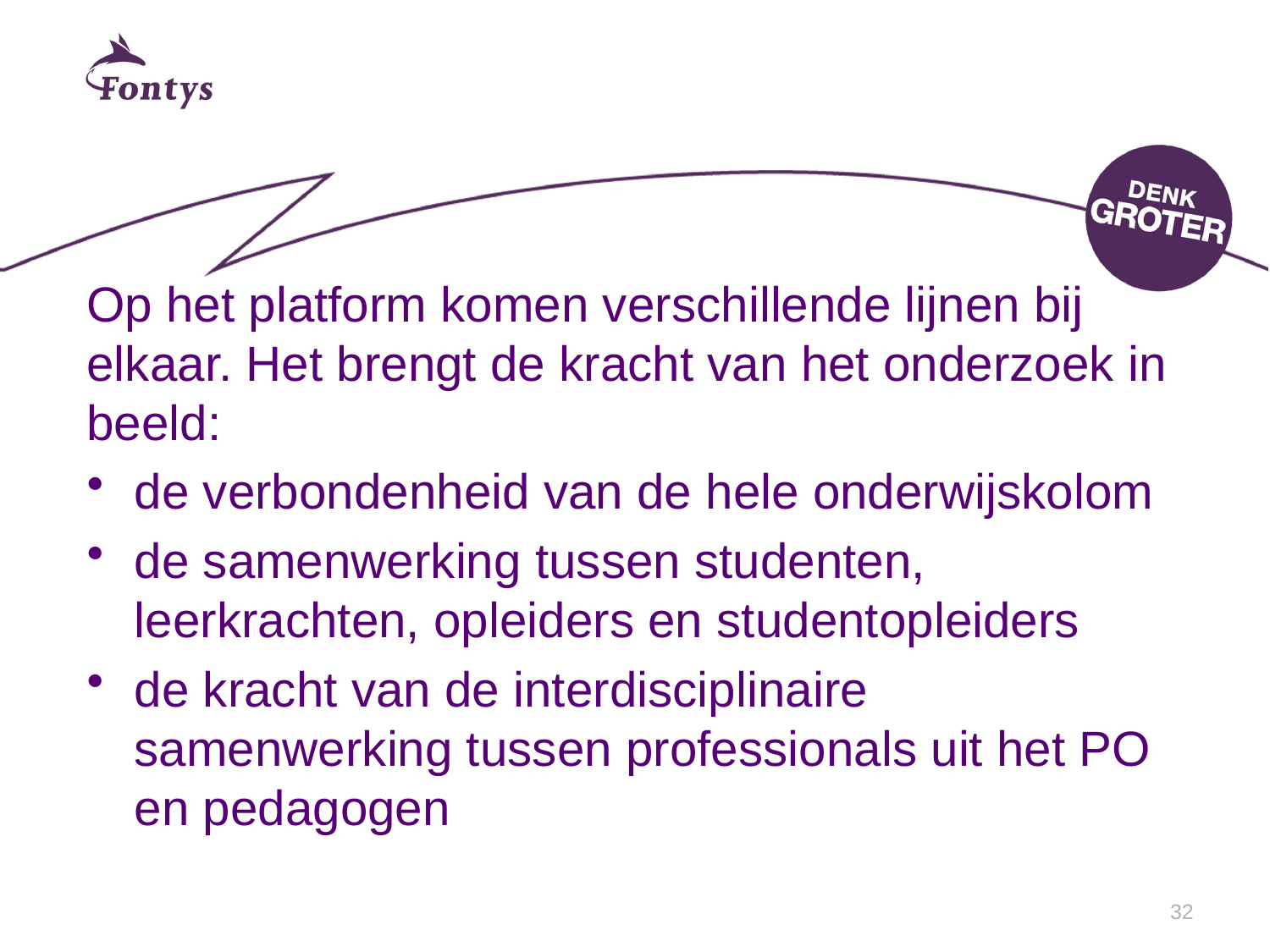

#
Op het platform komen verschillende lijnen bij elkaar. Het brengt de kracht van het onderzoek in beeld:
de verbondenheid van de hele onderwijskolom
de samenwerking tussen studenten, leerkrachten, opleiders en studentopleiders
de kracht van de interdisciplinaire samenwerking tussen professionals uit het PO en pedagogen

32